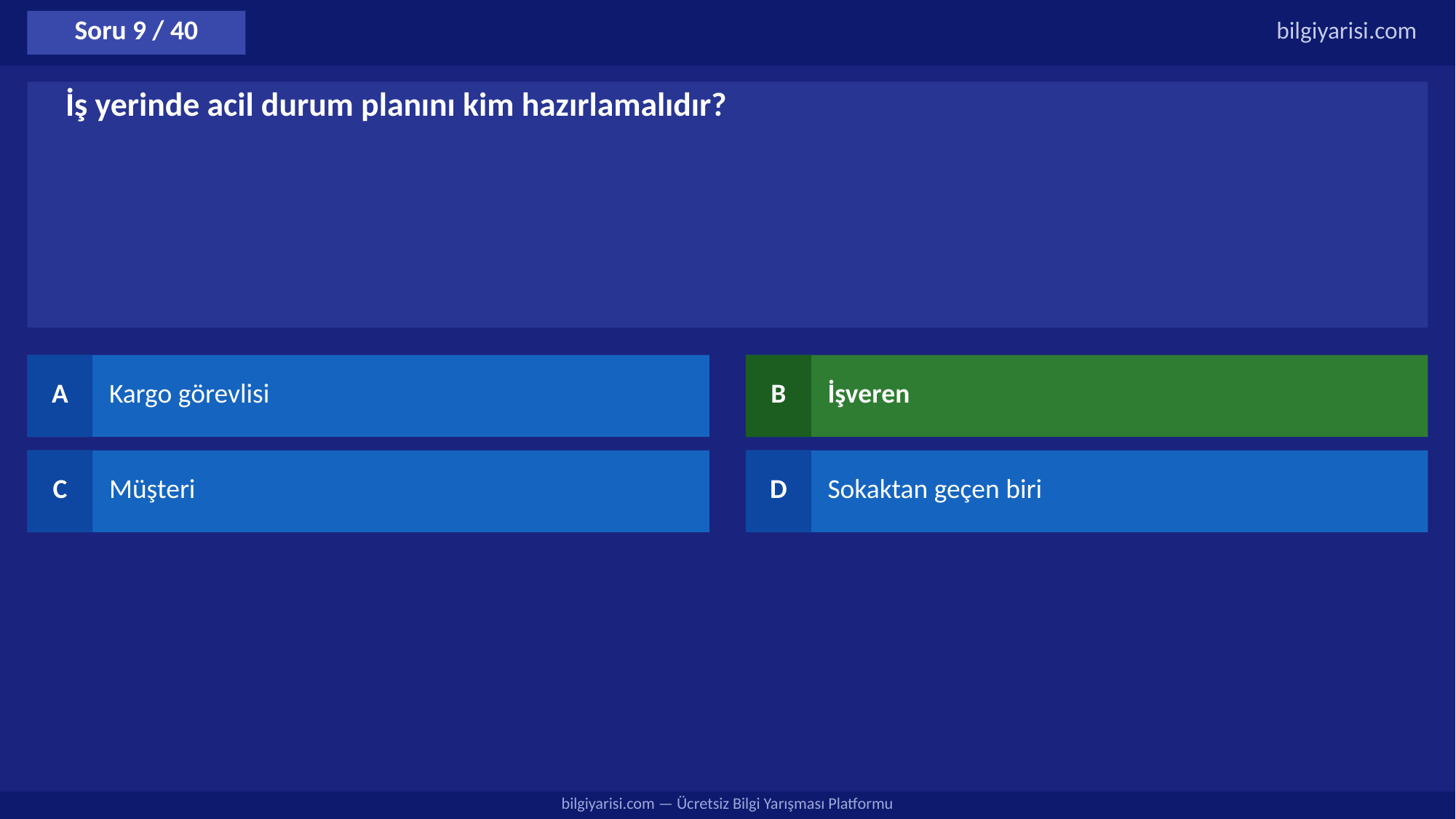

Soru 9 / 40
bilgiyarisi.com

İş yerinde acil durum planını kim hazırlamalıdır?

A
Kargo görevlisi

B
İşveren

C
Müşteri

D
Sokaktan geçen biri
bilgiyarisi.com — Ücretsiz Bilgi Yarışması Platformu